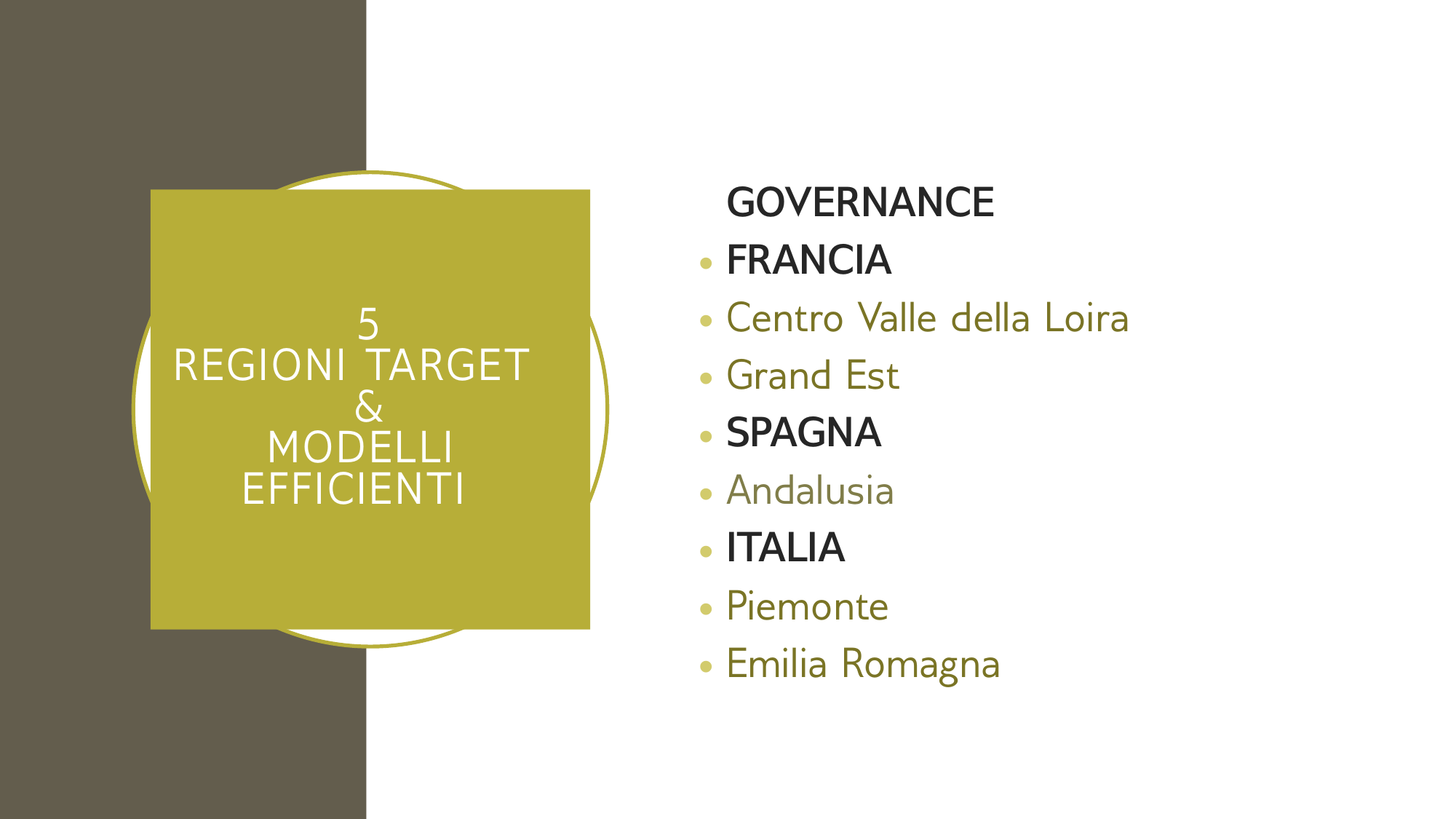

GOVERNANCE
FRANCIA
Centro Valle della Loira
Grand Est
SPAGNA
Andalusia
ITALIA
Piemonte
Emilia Romagna

5
REGIONI TARGET
&
MODELLI
efficienti